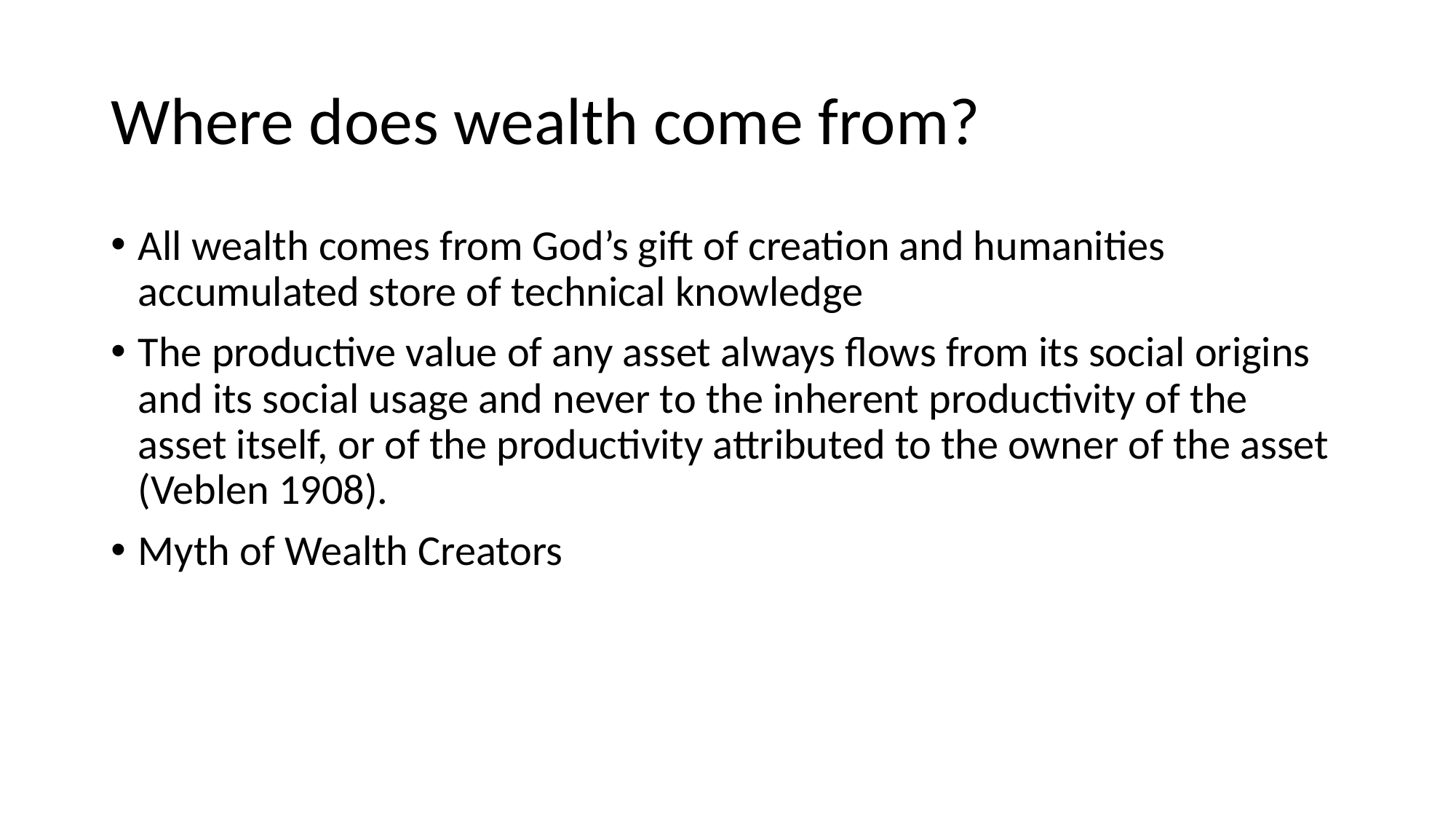

# Where does wealth come from?
All wealth comes from God’s gift of creation and humanities accumulated store of technical knowledge
The productive value of any asset always flows from its social origins and its social usage and never to the inherent productivity of the asset itself, or of the productivity attributed to the owner of the asset (Veblen 1908).
Myth of Wealth Creators